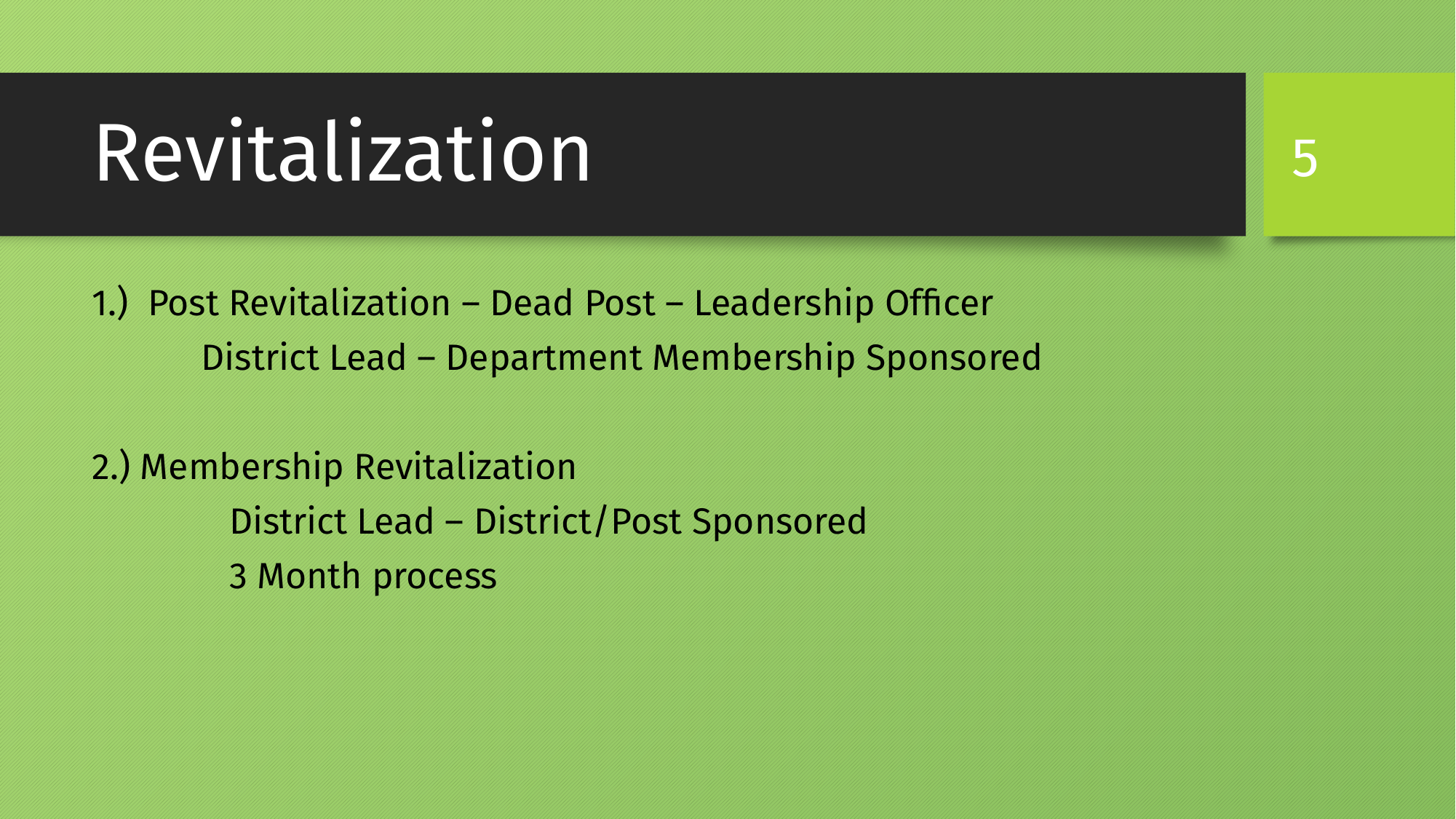

5
# Revitalization
1.)  Post Revitalization – Dead Post – Leadership Officer
	District Lead – Department Membership Sponsored

2.) Membership Revitalization
	District Lead – District/Post Sponsored
	3 Month process